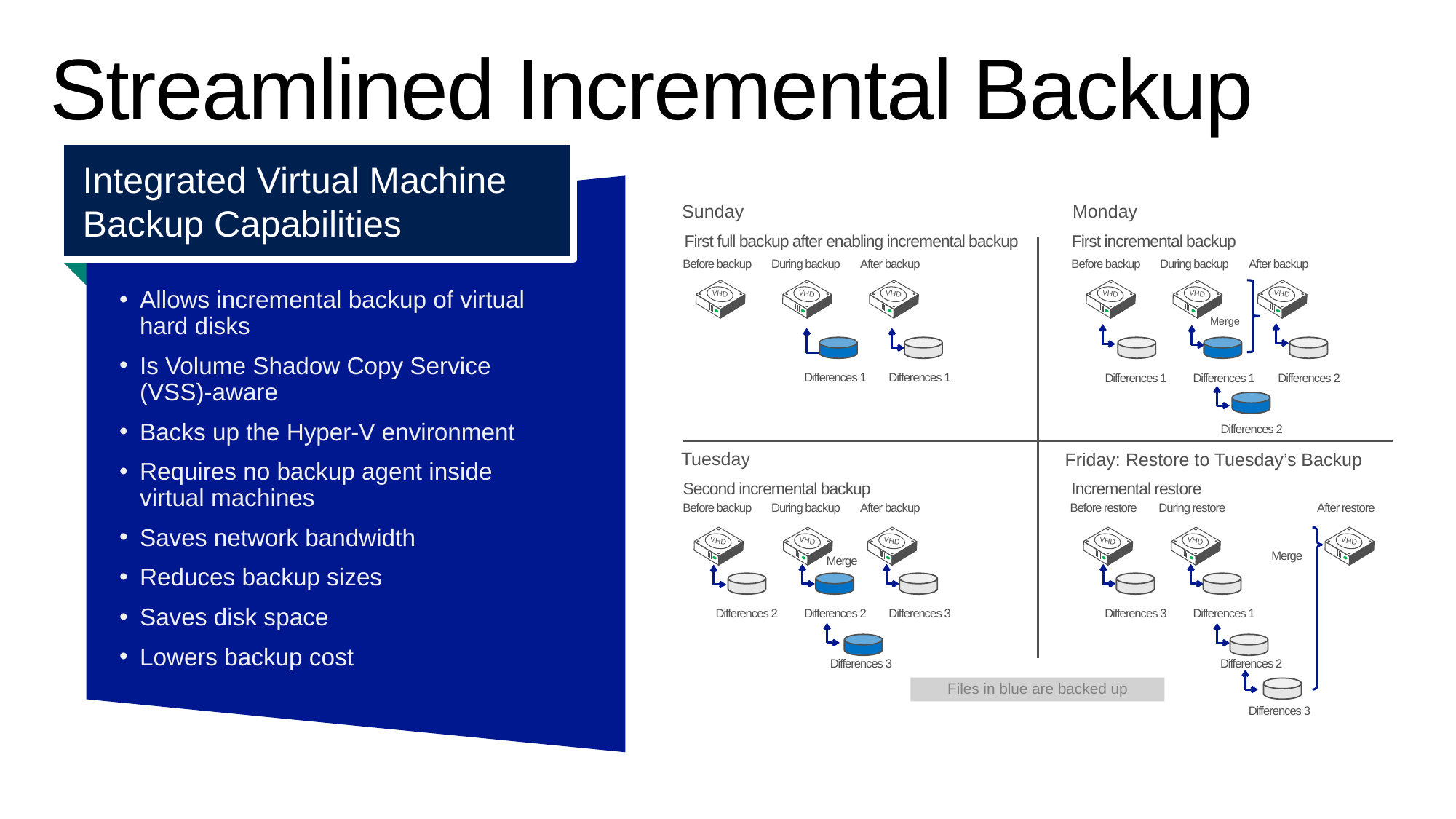

# Streamlined Incremental Backup
Integrated Virtual Machine Backup Capabilities
Allows incremental backup of virtual hard disks
Is Volume Shadow Copy Service (VSS)-aware
Backs up the Hyper‑V environment
Requires no backup agent inside virtual machines
Saves network bandwidth
Reduces backup sizes
Saves disk space
Lowers backup cost

Sunday
Monday
First full backup after enabling incremental backup
First incremental backup
Before backup
During backup
After backup
Before backup
During backup
After backup

VHD

VHD

VHD

VHD

VHD

VHD

Merge

Differences 1
Differences 1
Differences 1
Differences 1
Differences 2

Differences 2
Tuesday
Friday: Restore to Tuesday’s Backup
Second incremental backup
Incremental restore
Before backup
During backup
After backup
After restore
Before restore
During restore

VHD

VHD

VHD

VHD

VHD

VHD

Merge
Merge

Differences 3
Differences 2
Differences 2
Differences 1
Differences 3

Differences 3
Differences 2
Files in blue are backed up

Differences 3